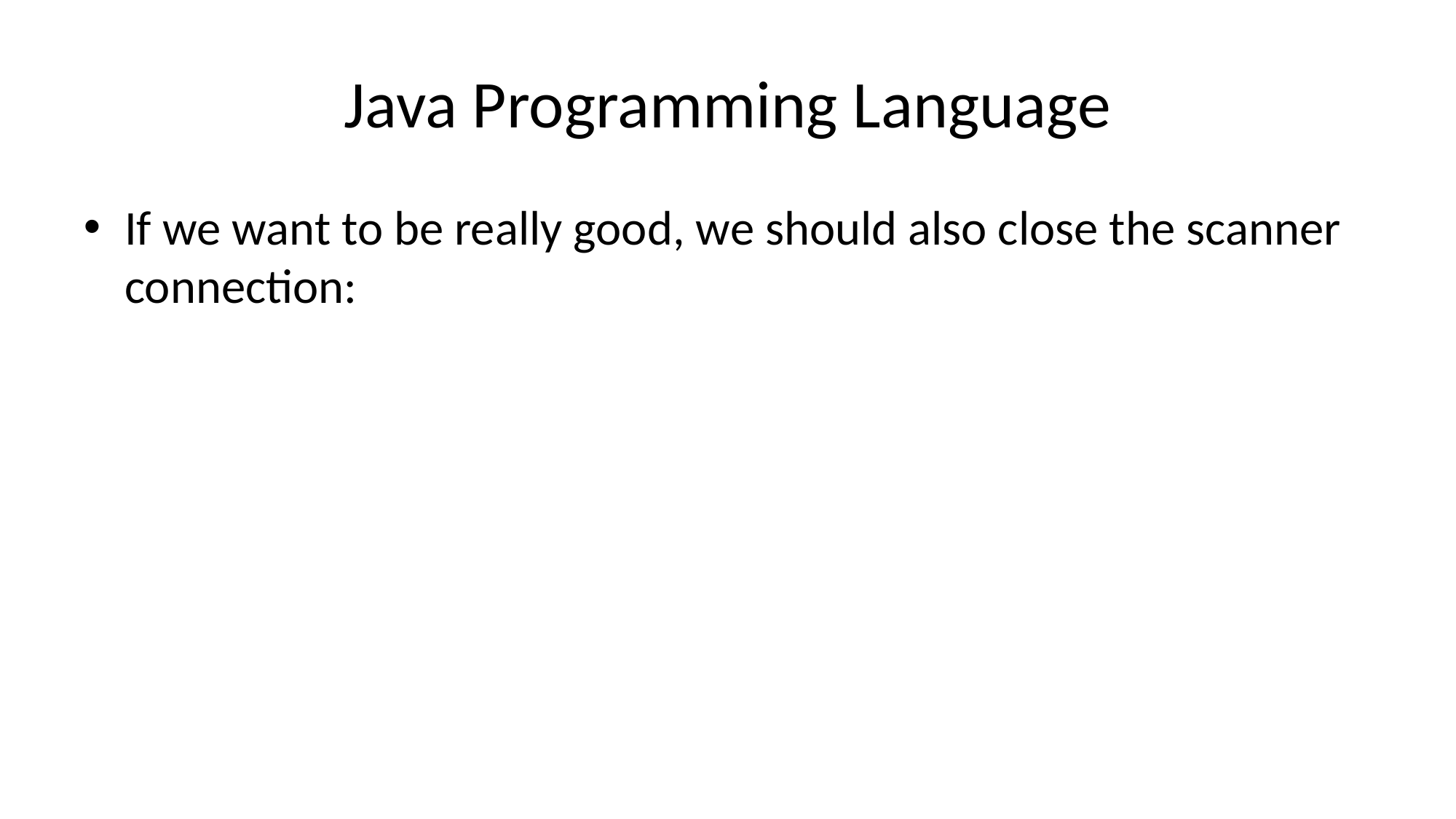

# Java Programming Language
If we want to be really good, we should also close the scanner connection: